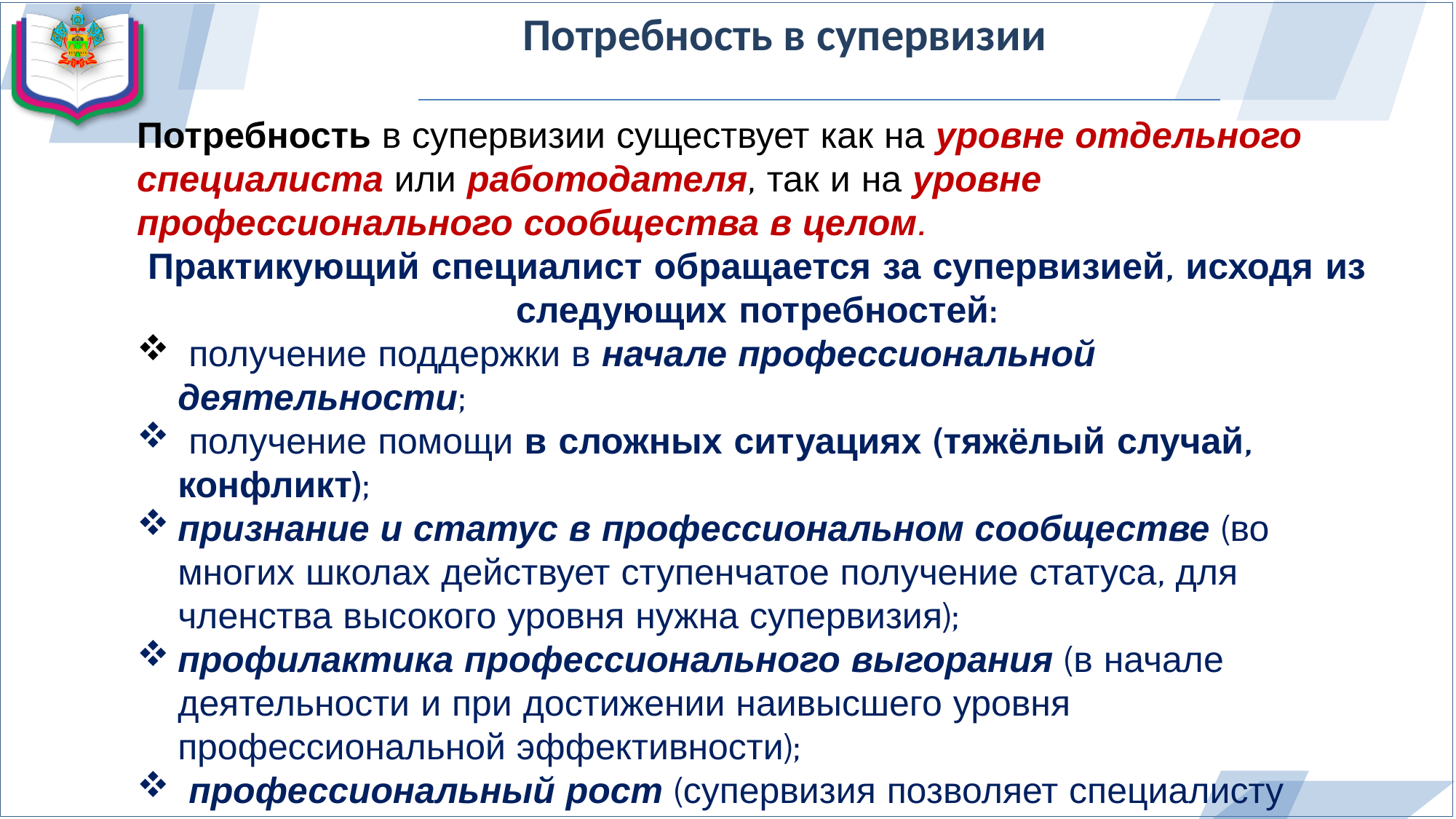

# Потребность в супервизии
Потребность в супервизии существует как на уровне отдельного специалиста или работодателя, так и на уровне профессионального сообщества в целом.
Практикующий специалист обращается за супервизией, исходя из следующих потребностей:
 получение поддержки в начале профессиональной деятельности;
 получение помощи в сложных ситуациях (тяжёлый случай, конфликт);
признание и статус в профессиональном сообществе (во многих школах действует ступенчатое получение статуса, для членства высокого уровня нужна супервизия);
профилактика профессионального выгорания (в начале деятельности и при достижении наивысшего уровня профессиональной эффективности);
 профессиональный рост (супервизия позволяет специалисту знакомиться с ранее неизвестными методами и подходами и их представителями).